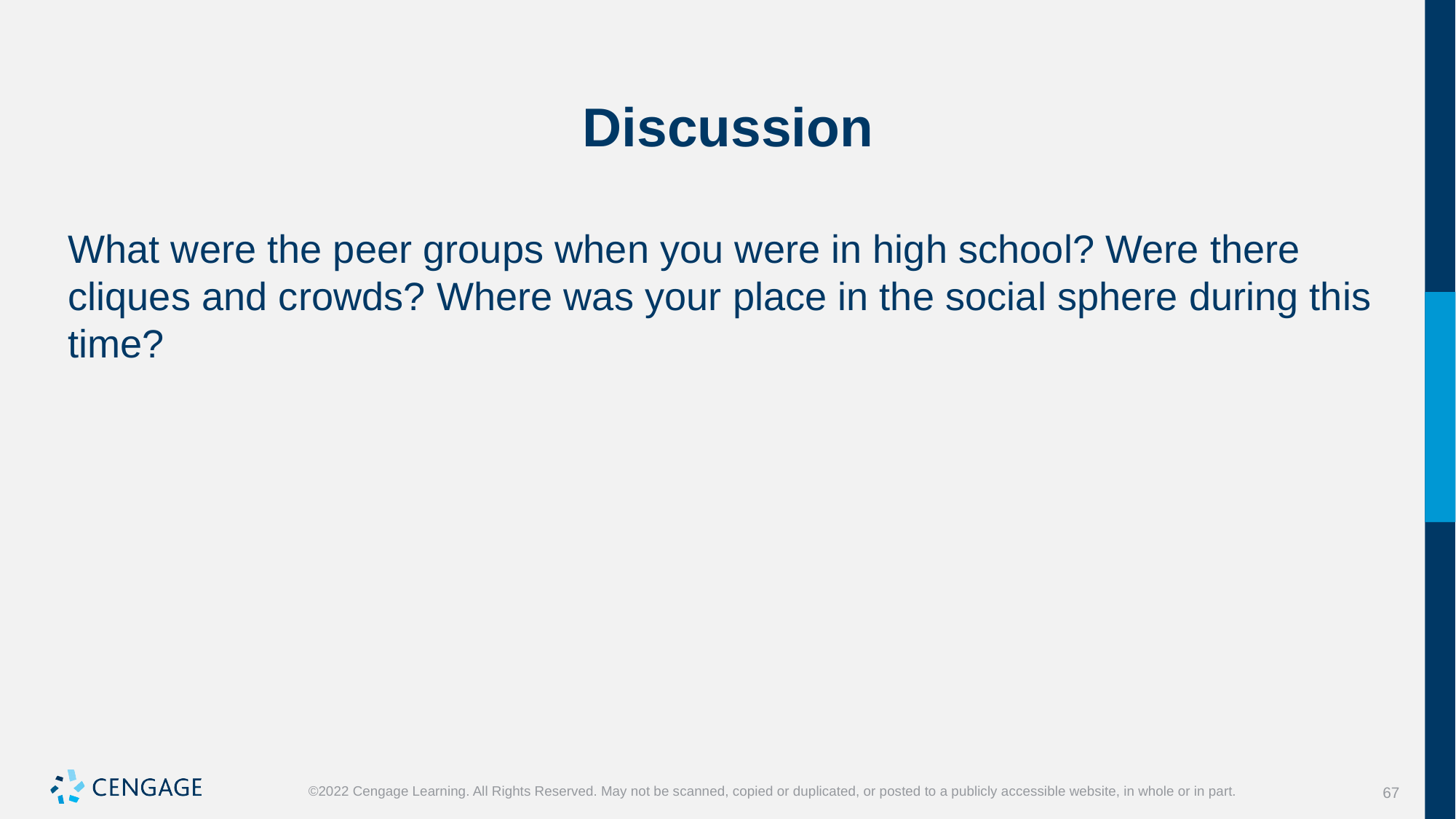

# Discussion
What were the peer groups when you were in high school? Were there cliques and crowds? Where was your place in the social sphere during this time?